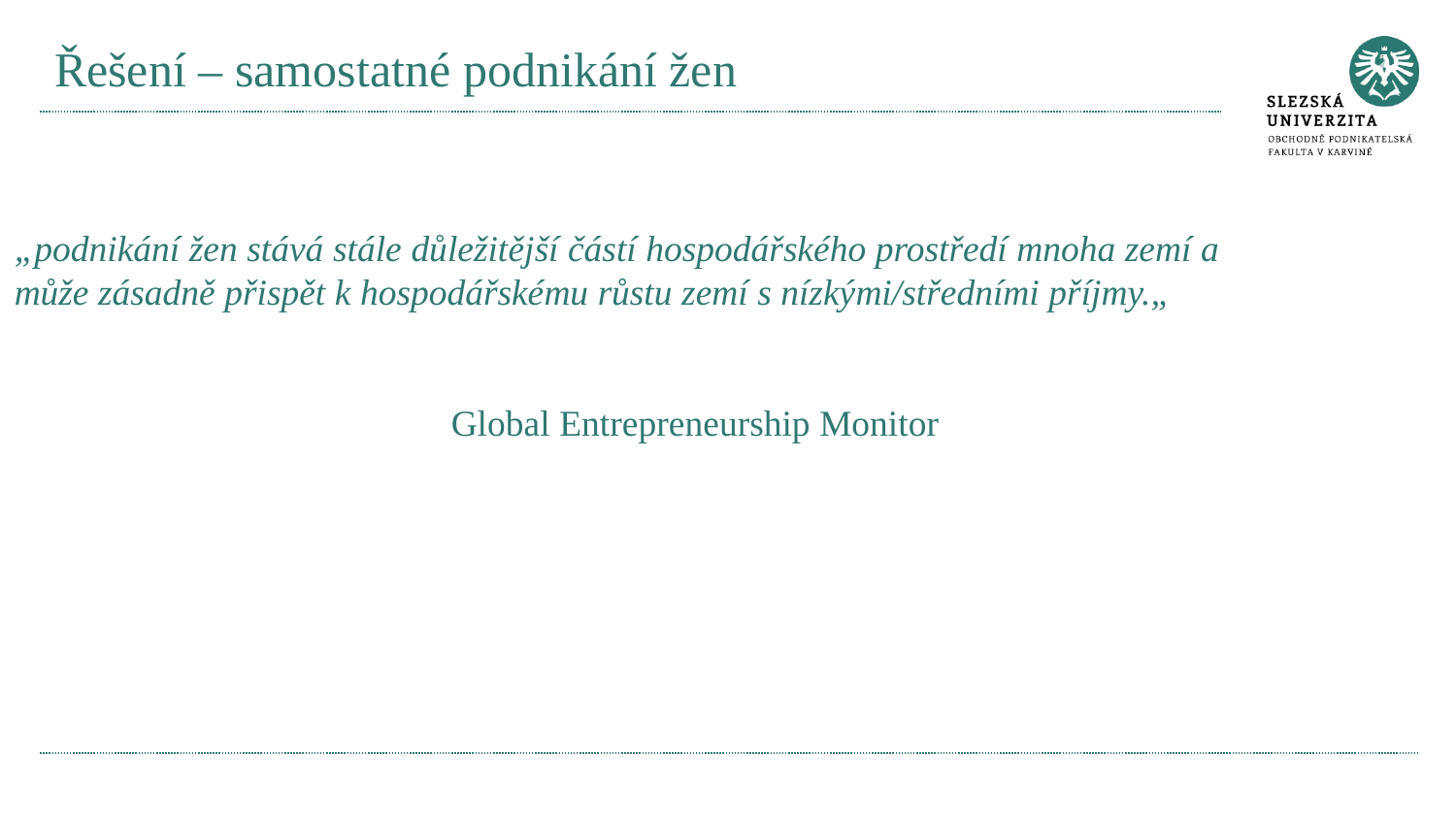

# Řešení – samostatné podnikání žen
„podnikání žen stává stále důležitější částí hospodářského prostředí mnoha zemí a může zásadně přispět k hospodářskému růstu zemí s nízkými/středními příjmy.„

			Global Entrepreneurship Monitor